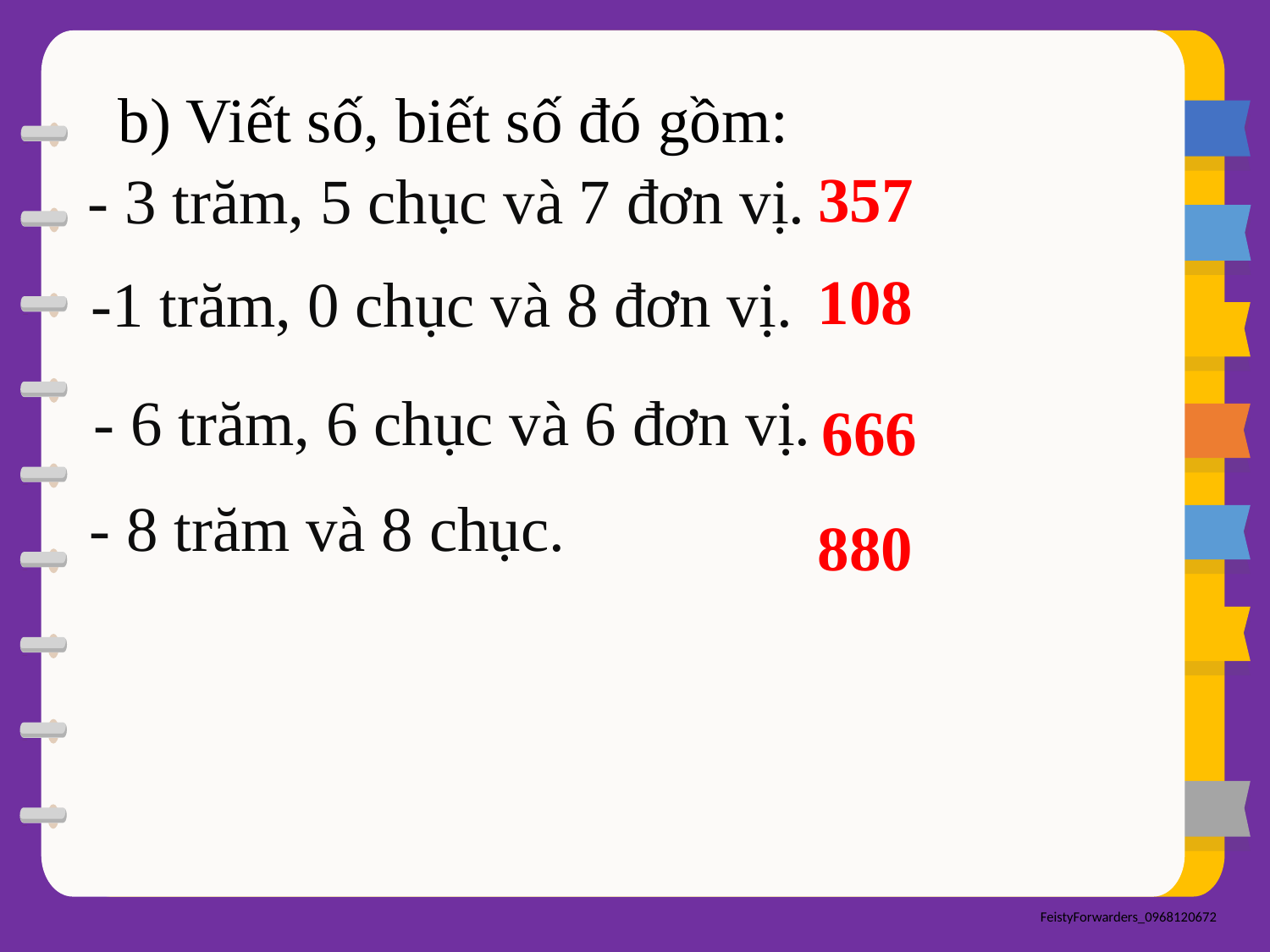

b) Viết số, biết số đó gồm:
357
- 3 trăm, 5 chục và 7 đơn vị.

-1 trăm, 0 chục và 8 đơn vị.
108

- 6 trăm, 6 chục và 6 đơn vị.
666

 - 8 trăm và 8 chục.
880